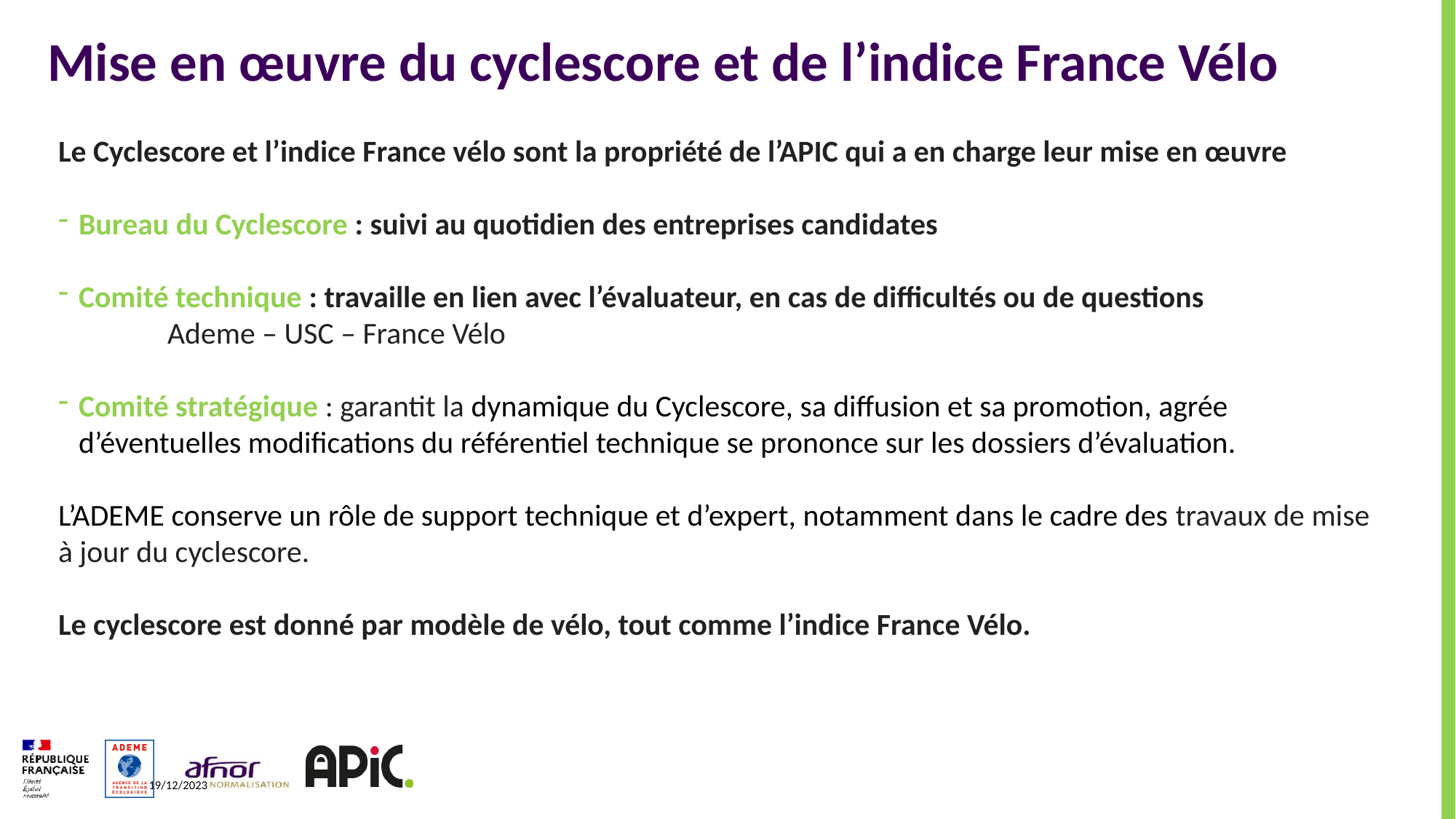

Mise en œuvre du cyclescore et de l’indice France Vélo
Le Cyclescore et l’indice France vélo sont la propriété de l’APIC qui a en charge leur mise en œuvre

Bureau du Cyclescore : suivi au quotidien des entreprises candidates

Comité technique : travaille en lien avec l’évaluateur, en cas de difficultés ou de questions
	Ademe – USC – France Vélo

Comité stratégique : garantit la dynamique du Cyclescore, sa diffusion et sa promotion, agrée d’éventuelles modifications du référentiel technique se prononce sur les dossiers d’évaluation.

L’ADEME conserve un rôle de support technique et d’expert, notamment dans le cadre des travaux de mise à jour du cyclescore.

Le cyclescore est donné par modèle de vélo, tout comme l’indice France Vélo.

19/12/2023